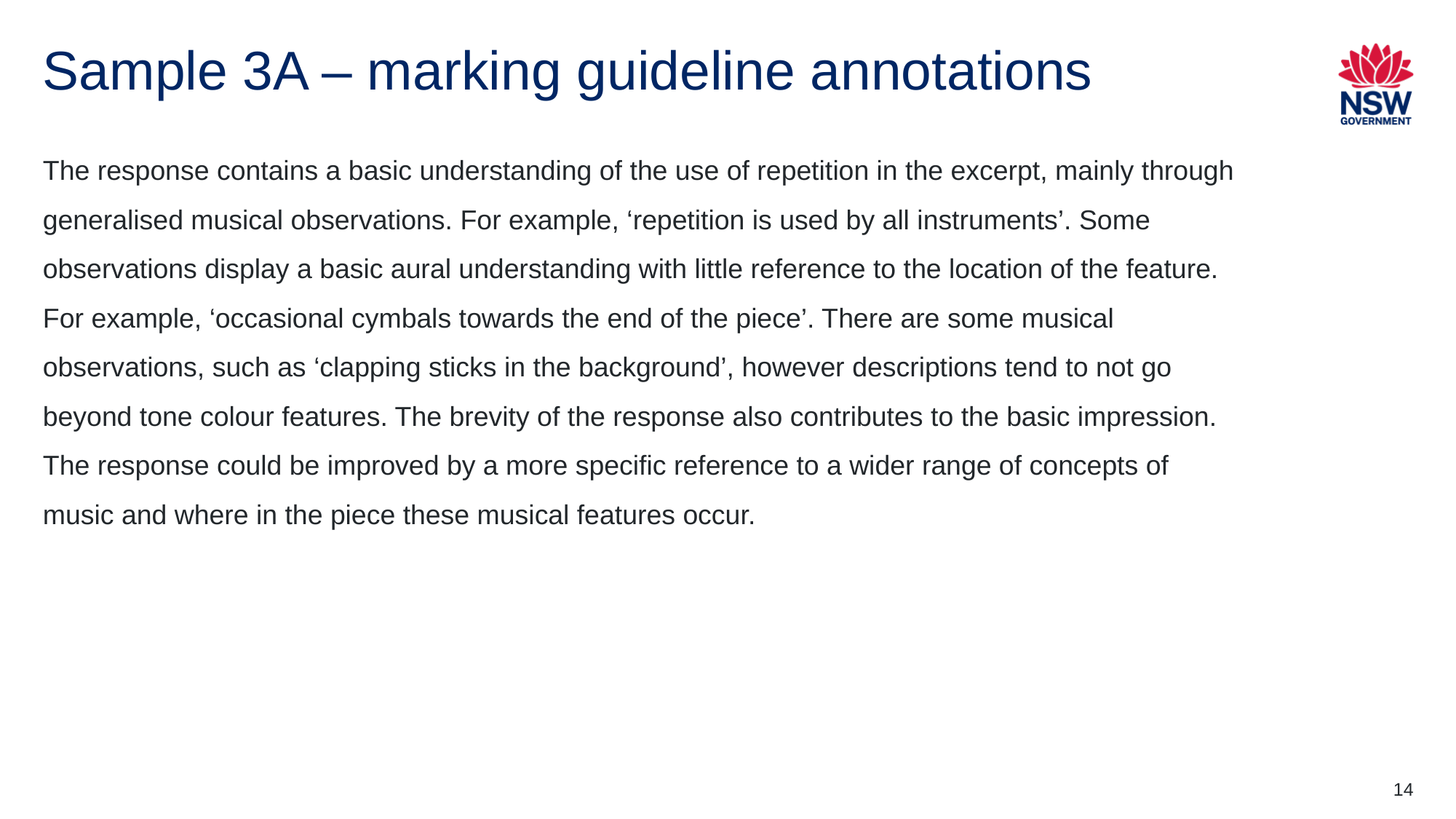

# Sample 3A – marking guideline annotations
The response contains a basic understanding of the use of repetition in the excerpt, mainly through generalised musical observations. For example, ‘repetition is used by all instruments’. Some observations display a basic aural understanding with little reference to the location of the feature. For example, ‘occasional cymbals towards the end of the piece’. There are some musical observations, such as ‘clapping sticks in the background’, however descriptions tend to not go beyond tone colour features. The brevity of the response also contributes to the basic impression. The response could be improved by a more specific reference to a wider range of concepts of music and where in the piece these musical features occur.
14